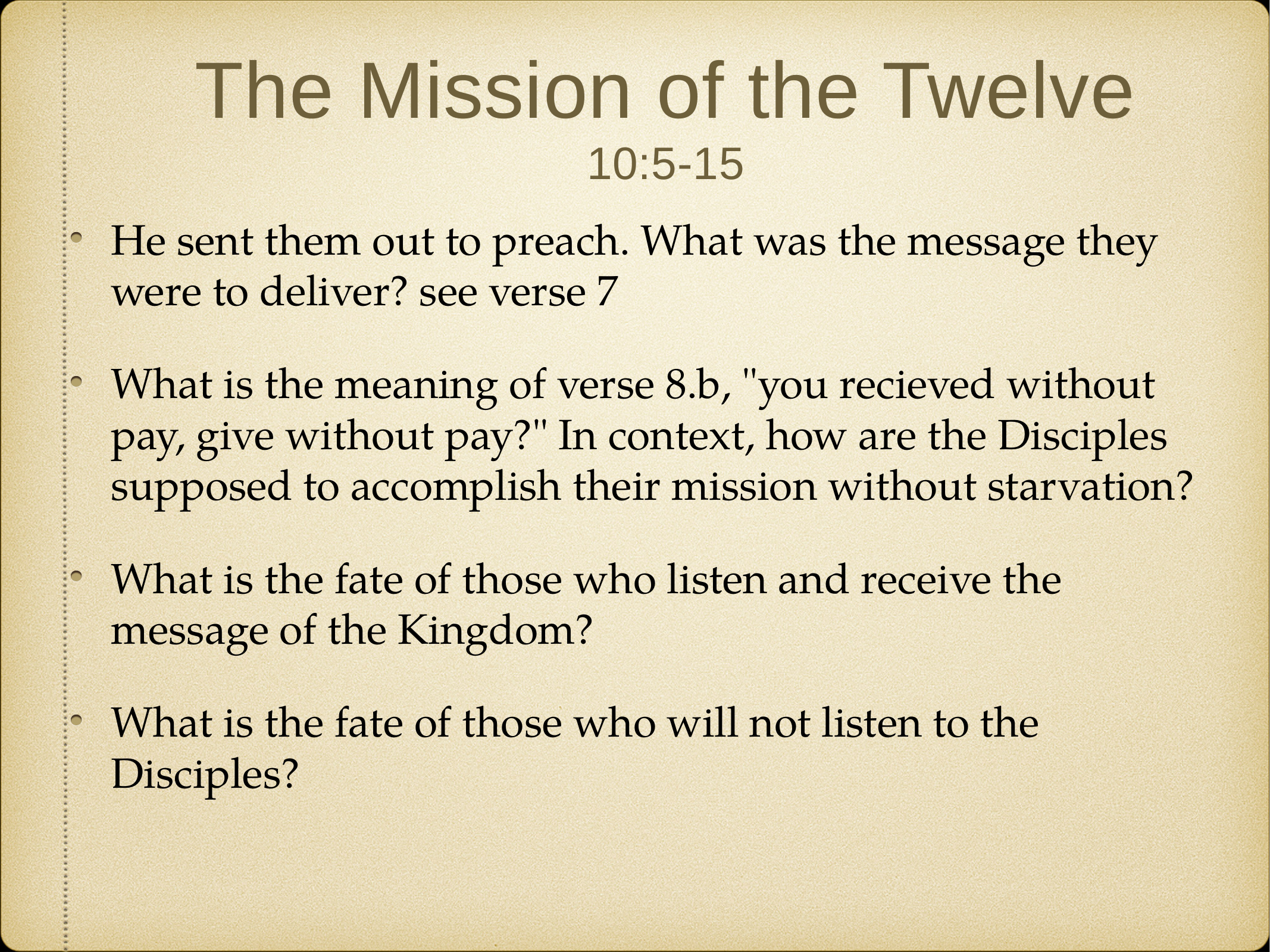

# The Mission of the Twelve
10:5-15
He sent them out to preach. What was the message they were to deliver? see verse 7
What is the meaning of verse 8.b, "you recieved without pay, give without pay?" In context, how are the Disciples supposed to accomplish their mission without starvation?
What is the fate of those who listen and receive the message of the Kingdom?
What is the fate of those who will not listen to the Disciples?